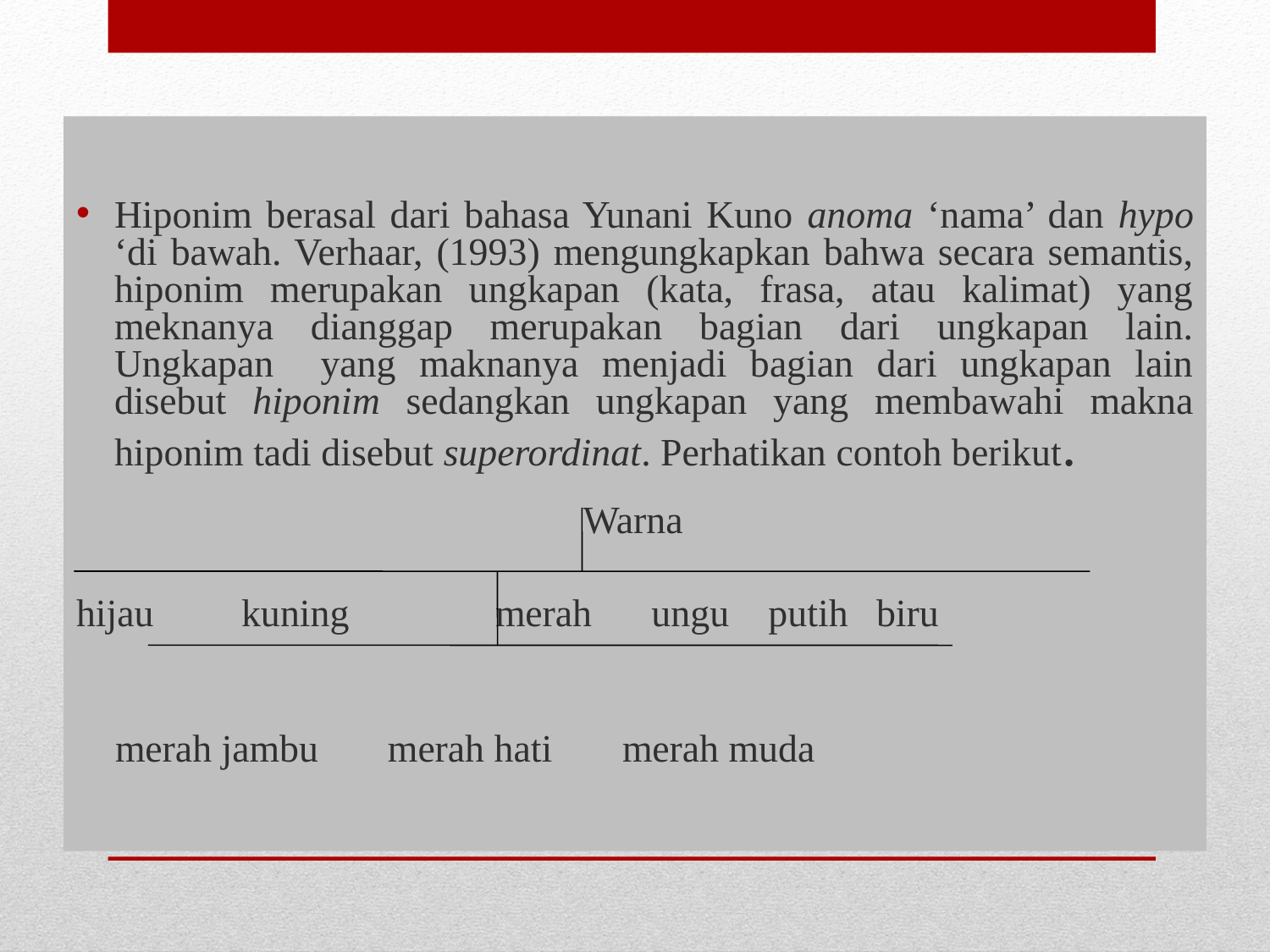

Hiponim berasal dari bahasa Yunani Kuno anoma ‘nama’ dan hypo ‘di bawah. Verhaar, (1993) mengungkapkan bahwa secara semantis, hiponim merupakan ungkapan (kata, frasa, atau kalimat) yang meknanya dianggap merupakan bagian dari ungkapan lain. Ungkapan  yang maknanya menjadi bagian dari ungkapan lain disebut hiponim sedangkan ungkapan yang membawahi makna hiponim tadi disebut superordinat. Perhatikan contoh berikut.
				      Warna

hijau	kuning  	merah	   ungu    putih	biru

    merah jambu	  merah hati    	merah muda